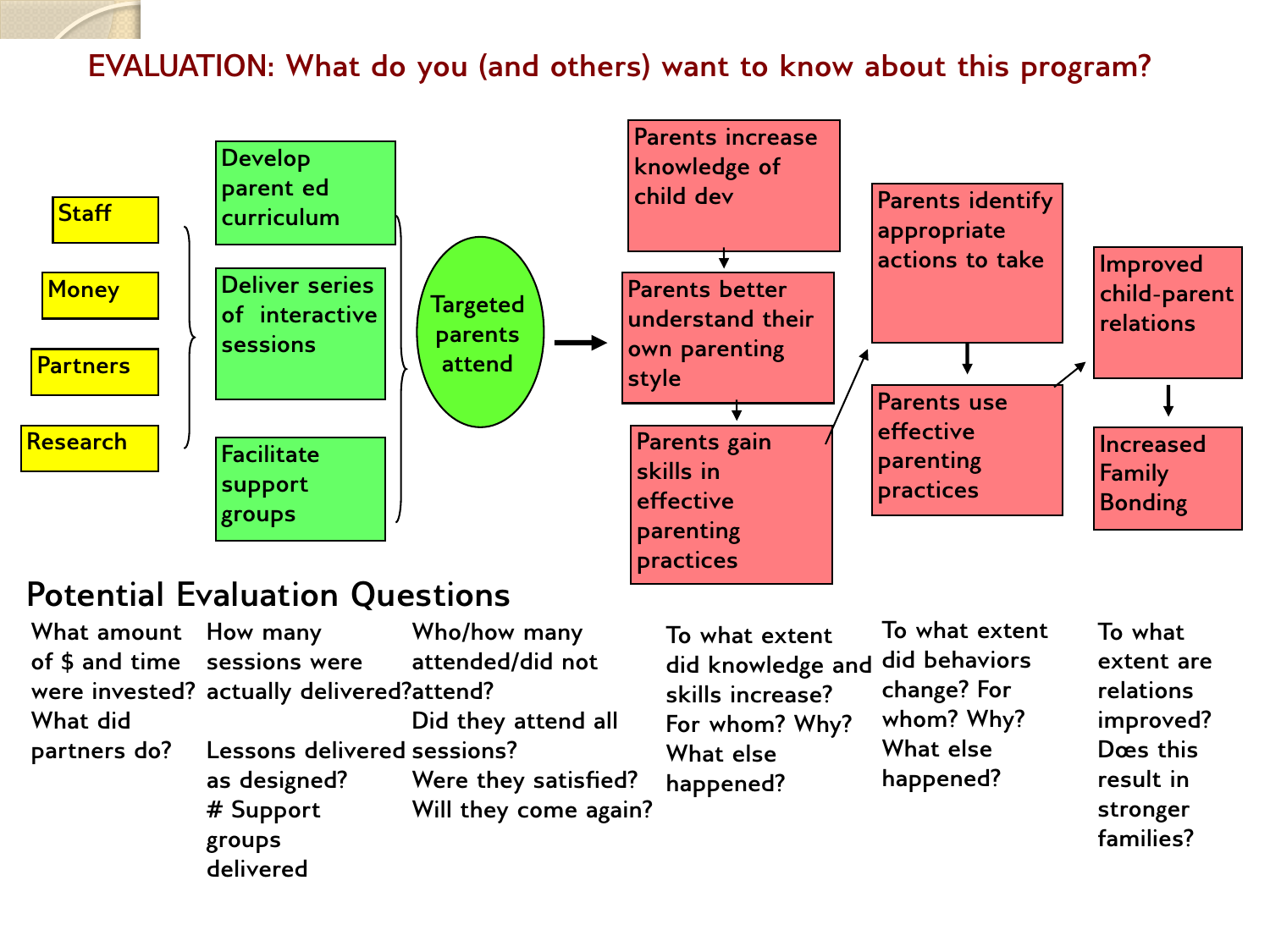

EVALUATION: What do you (and others) want to know about this program?
Parents increase knowledge of child dev
Develop parent ed curriculum
Parents identify appropriate actions to take
Staff

Targeted
parents
attend

Improved child-parent relations
Deliver series of  interactive sessions
Money
Parents better understand their own parenting style

Partners

Parents use effective parenting practices

Research
Parents gain skills in  effective parenting practices
Increased Family  Bonding
Facilitate support groups
Potential Evaluation Questions
To what extent did behaviors
change? For whom? Why?  What else happened?
To what extent are relations improved?  Does this result in stronger families?

What amount of $ and time were invested?
What did partners do?
How many sessions were actually delivered?
Lessons delivered as designed?
# Support
groups
delivered
Who/how many attended/did not attend?
Did they attend all sessions?
Were they satisfied?  Will they come again?
To what extent did knowledge and skills increase? For whom? Why? What else happened?

18